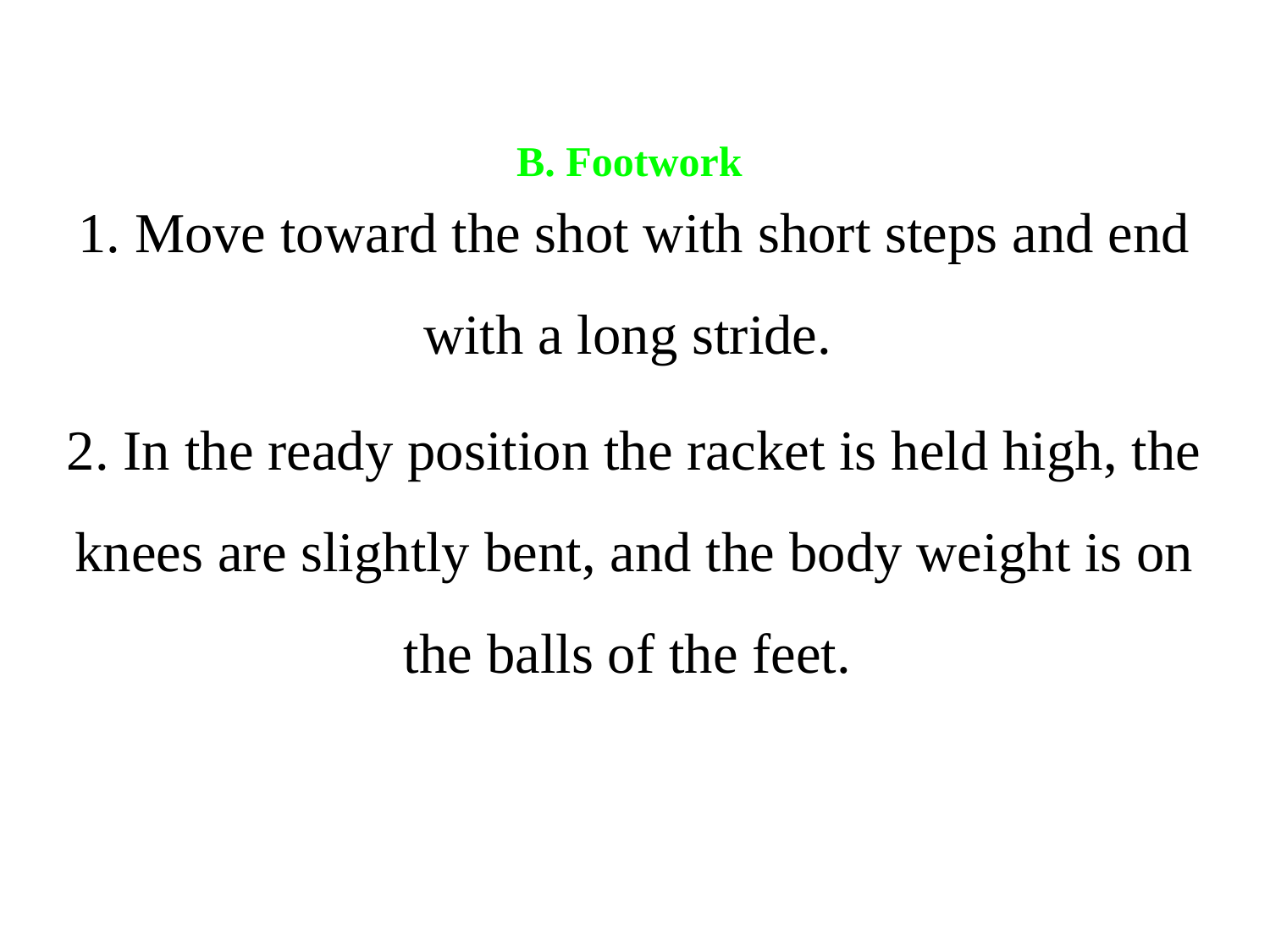

# B. Footwork
1. Move toward the shot with short steps and end with a long stride.
2. In the ready position the racket is held high, the knees are slightly bent, and the body weight is on the balls of the feet.